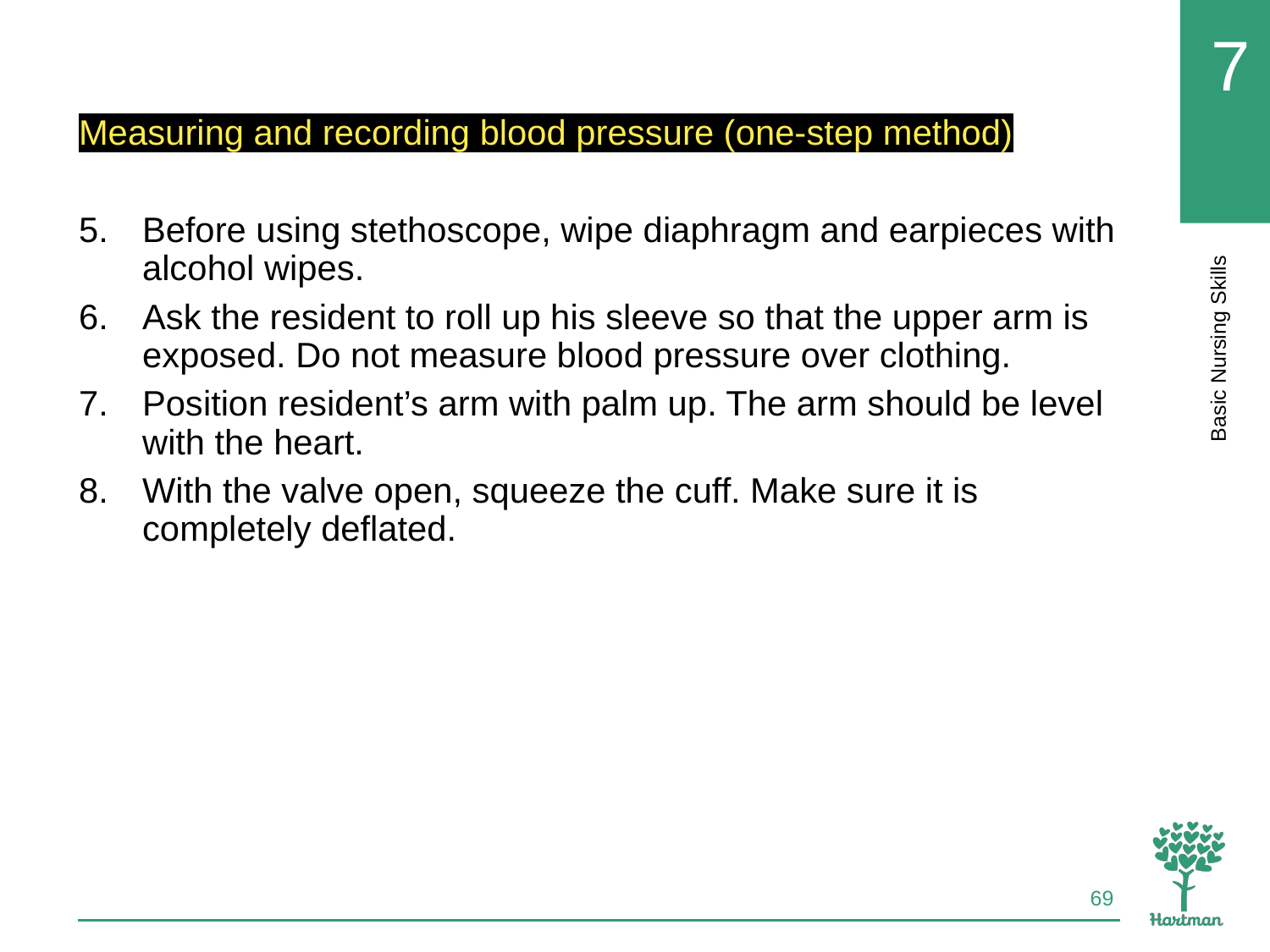

# LO2, content 43
Measuring and recording blood pressure (one-step method)

Before using stethoscope, wipe diaphragm and earpieces with alcohol wipes.
Ask the resident to roll up his sleeve so that the upper arm is exposed. Do not measure blood pressure over clothing.
Position resident’s arm with palm up. The arm should be level with the heart.
With the valve open, squeeze the cuff. Make sure it is completely deflated.

69